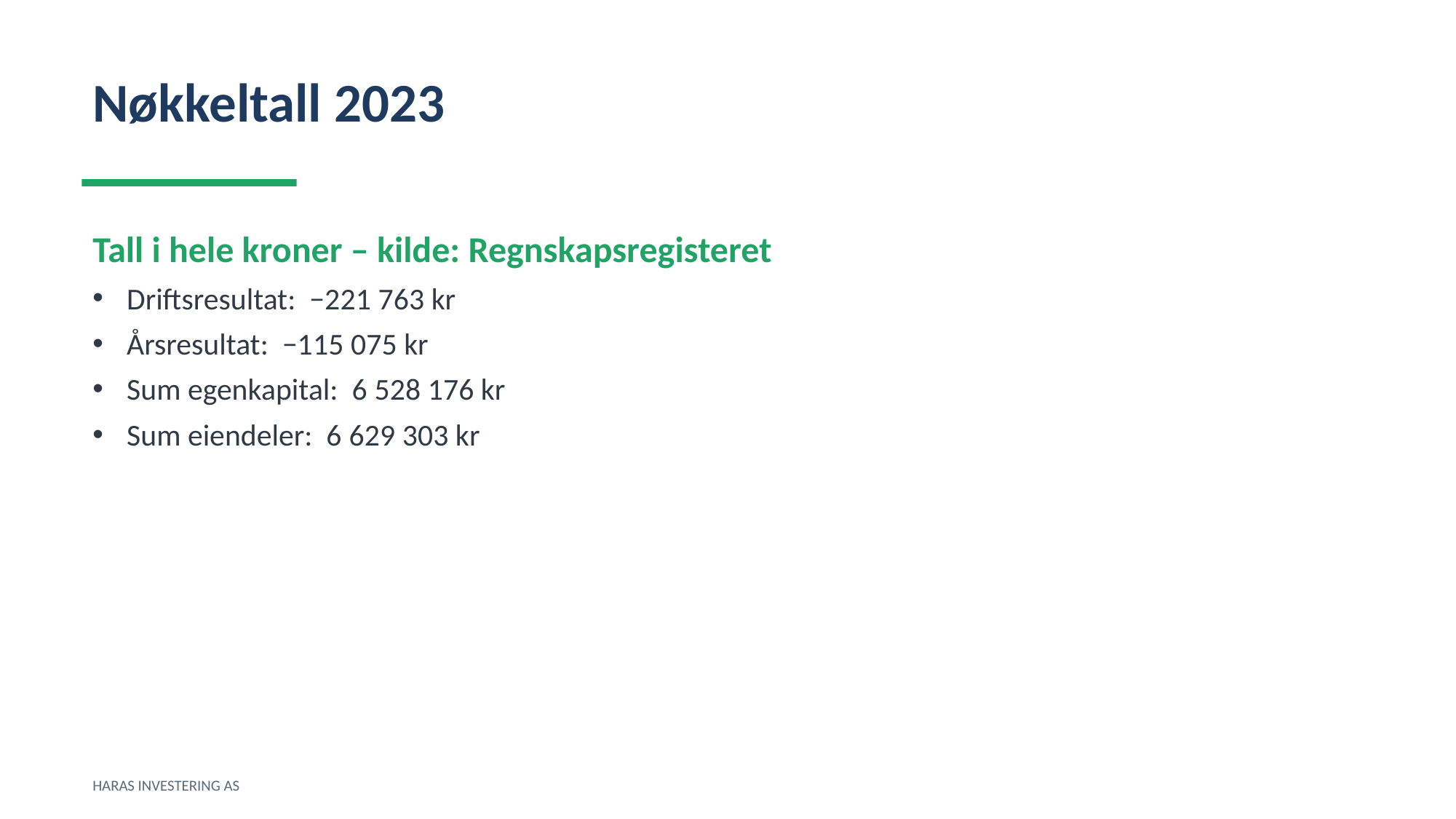

Nøkkeltall 2023

Tall i hele kroner – kilde: Regnskapsregisteret
Driftsresultat:  −221 763 kr
Årsresultat:  −115 075 kr
Sum egenkapital:  6 528 176 kr
Sum eiendeler:  6 629 303 kr
HARAS INVESTERING AS